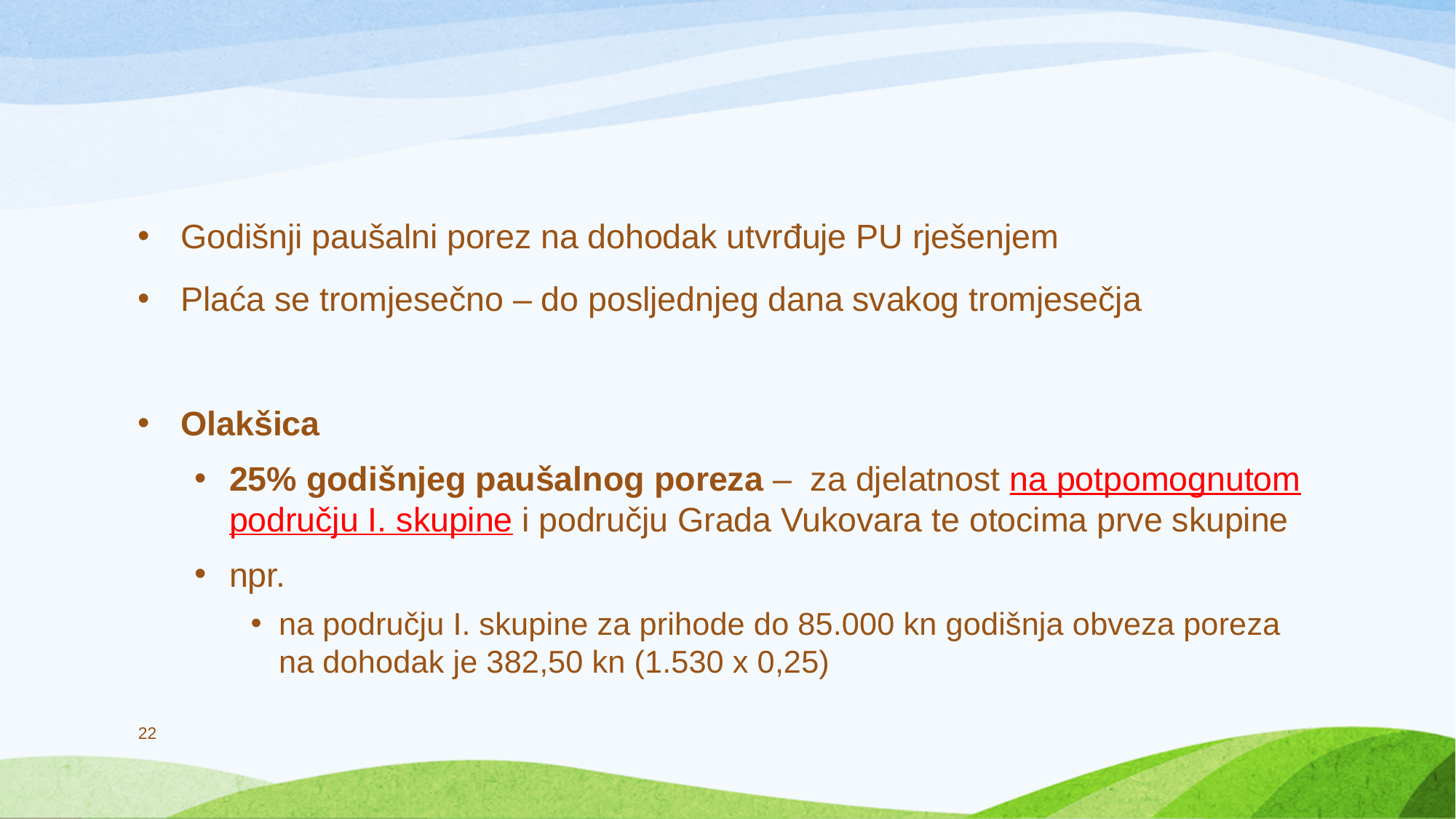

#
Godišnji paušalni porez na dohodak utvrđuje PU rješenjem
Plaća se tromjesečno – do posljednjeg dana svakog tromjesečja

Olakšica
25% godišnjeg paušalnog poreza –  za djelatnost na potpomognutom području I. skupine i području Grada Vukovara te otocima prve skupine
npr.
na području I. skupine za prihode do 85.000 kn godišnja obveza poreza na dohodak je 382,50 kn (1.530 x 0,25)

22